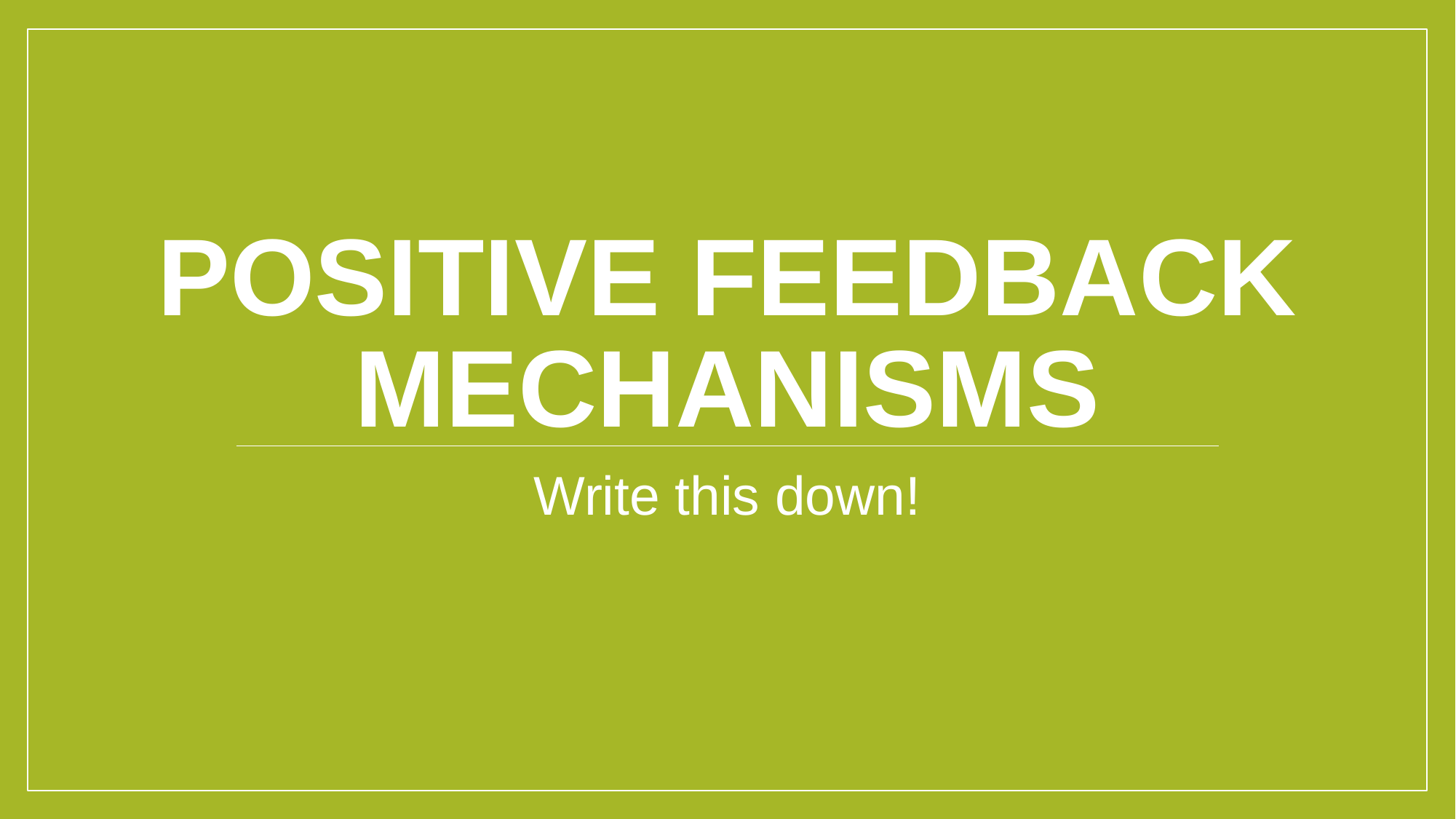

# positive feedback mechanisms
Write this down!